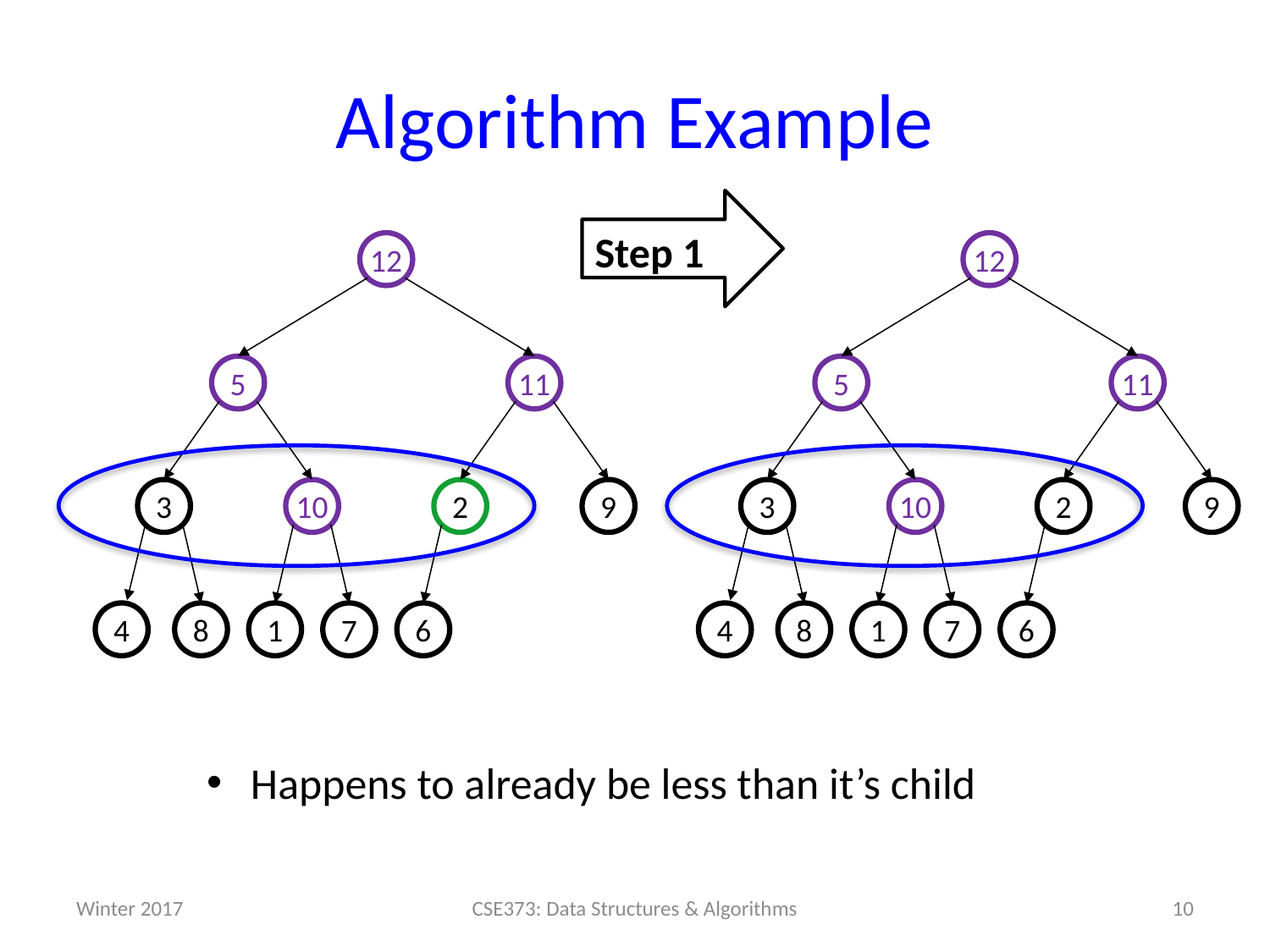

# Algorithm Example
Step 1
12
12
5
11
5
11

3
10
2
9
3
10
2
9
4
8
1
7
6
4
8
1
7
6
Happens to already be less than it’s child
Winter 2017
10
CSE373: Data Structures & Algorithms